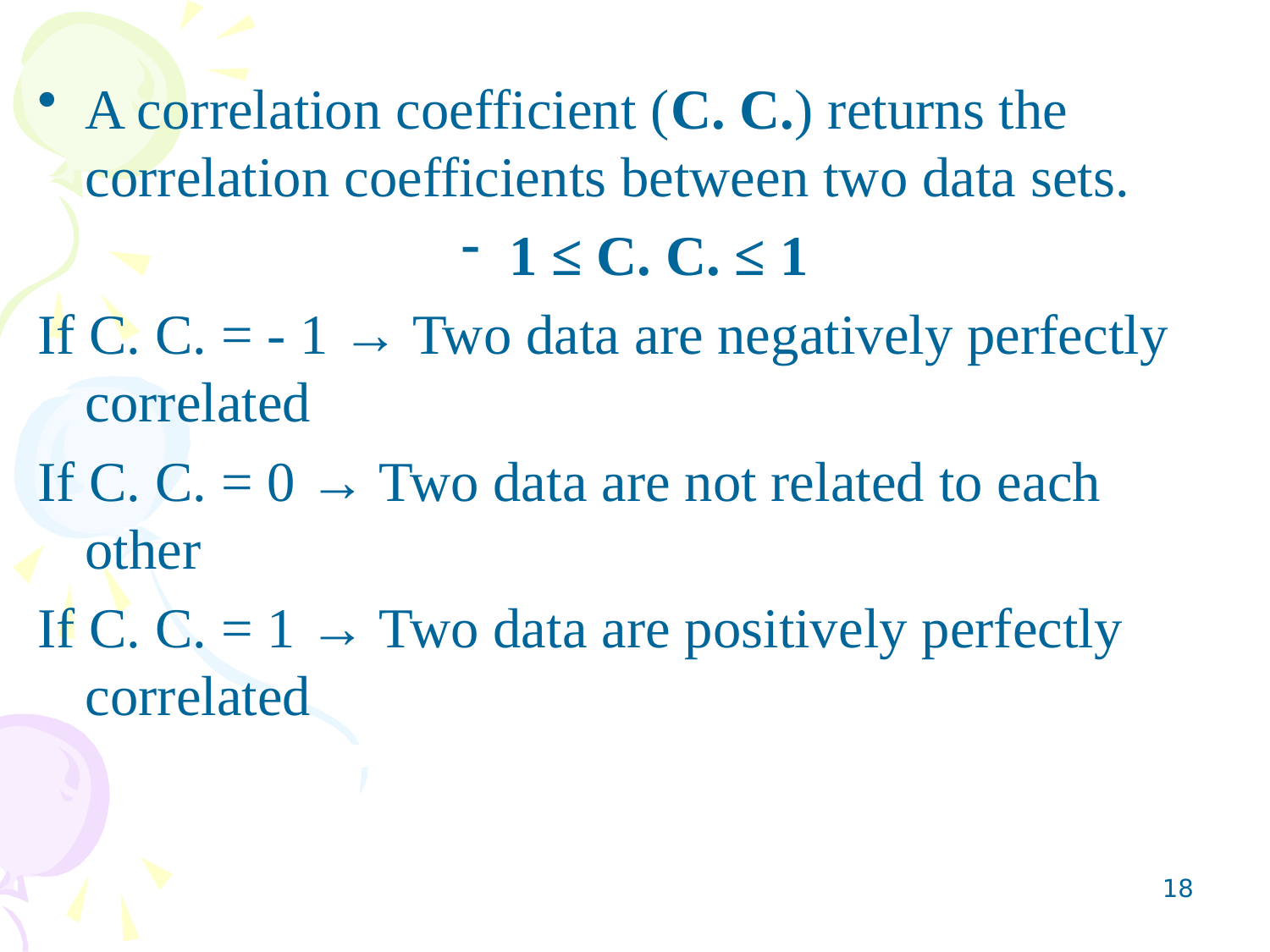

A correlation coefficient (C. C.) returns the correlation coefficients between two data sets.
1 ≤ C. C. ≤ 1
If C. C. = - 1 → Two data are negatively perfectly correlated
If C. C. = 0 → Two data are not related to each other
If C. C. = 1 → Two data are positively perfectly correlated

18